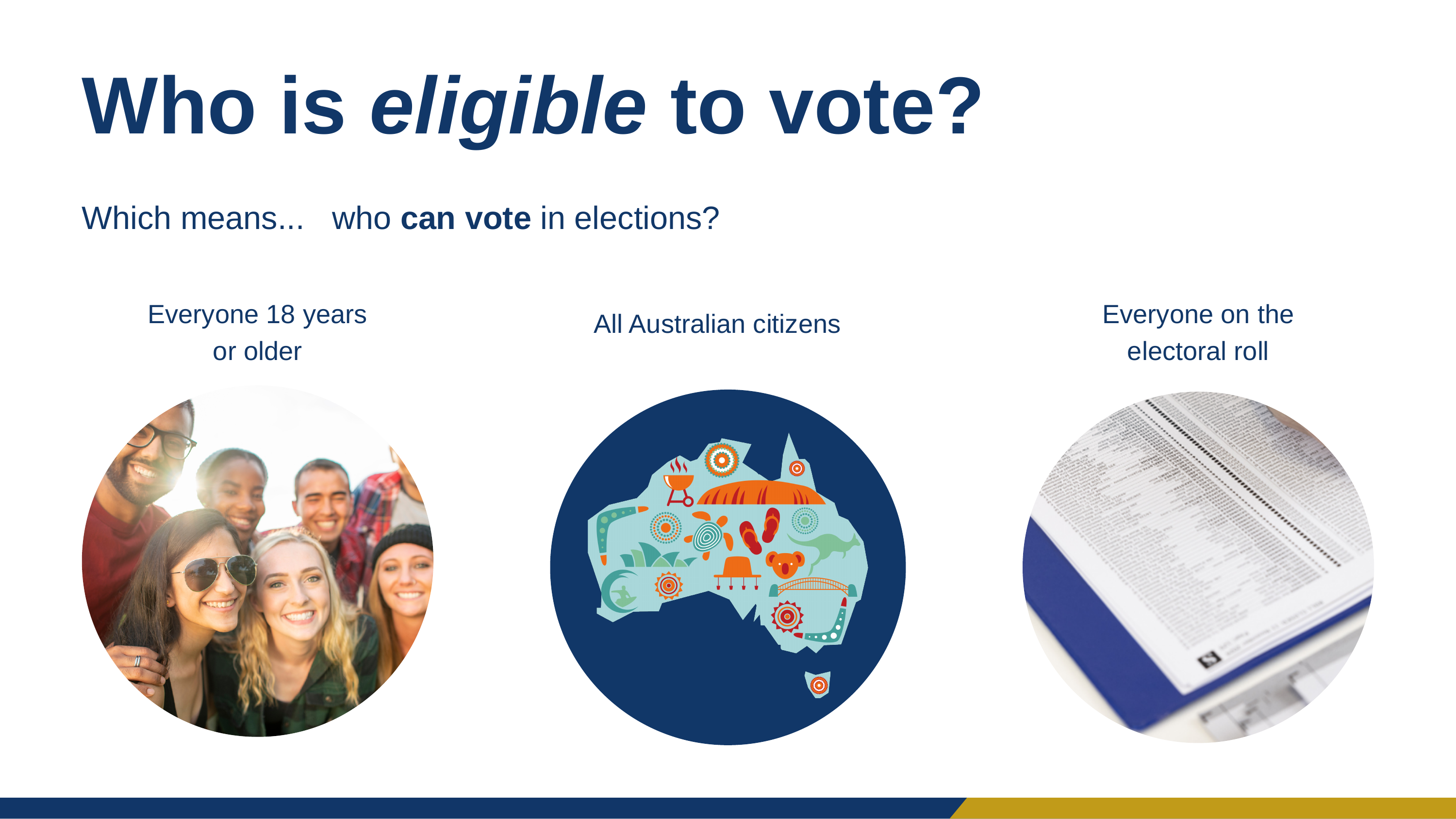

Who is eligible to vote?
Which means...
who can vote in elections?
Everyone 18 years or older
Everyone on the electoral roll
All Australian citizens